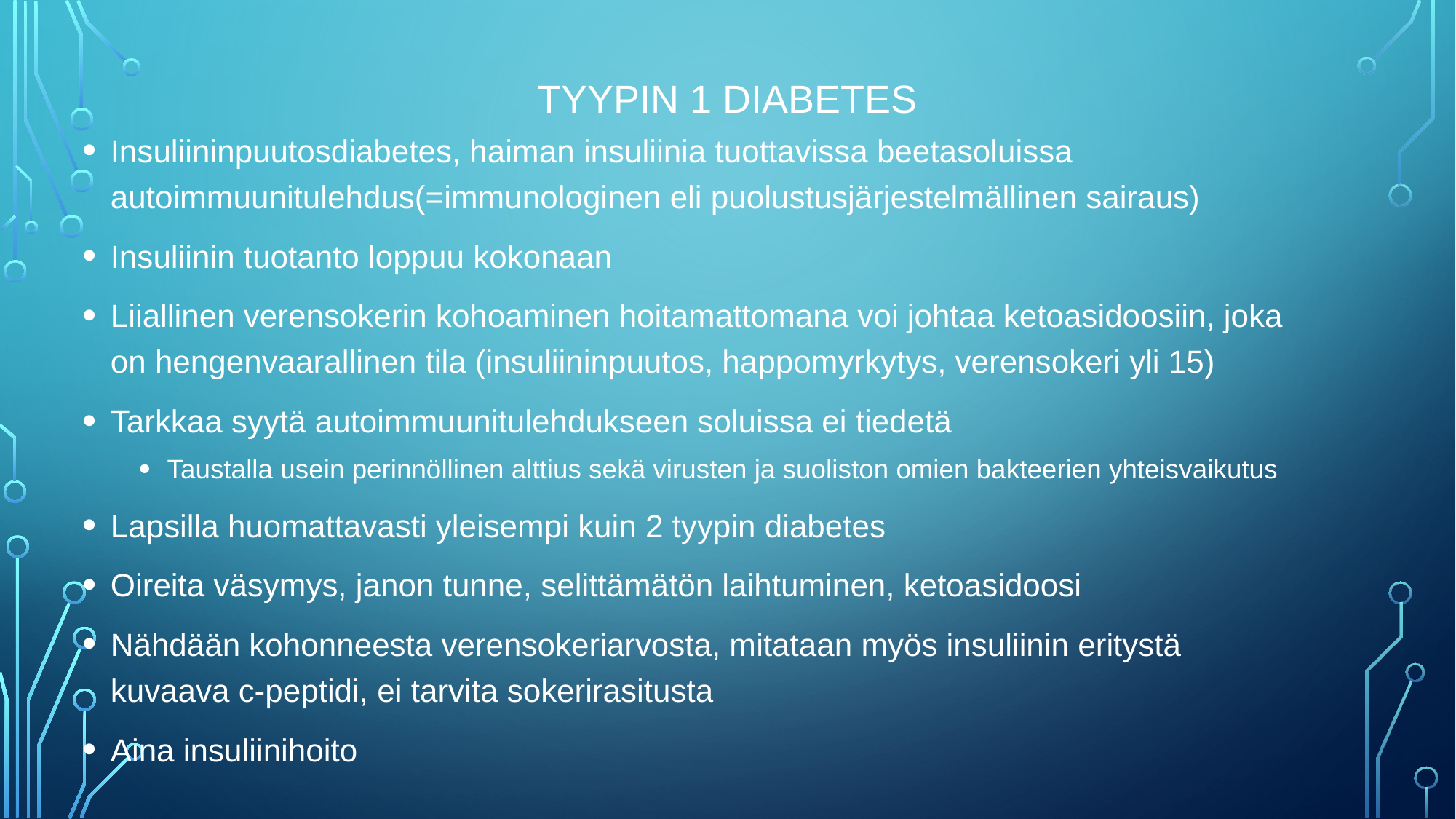

# Tyypin 1 diabetes
Insuliininpuutosdiabetes, haiman insuliinia tuottavissa beetasoluissa autoimmuunitulehdus(=immunologinen eli puolustusjärjestelmällinen sairaus)
Insuliinin tuotanto loppuu kokonaan
Liiallinen verensokerin kohoaminen hoitamattomana voi johtaa ketoasidoosiin, joka on hengenvaarallinen tila (insuliininpuutos, happomyrkytys, verensokeri yli 15)
Tarkkaa syytä autoimmuunitulehdukseen soluissa ei tiedetä
Taustalla usein perinnöllinen alttius sekä virusten ja suoliston omien bakteerien yhteisvaikutus
Lapsilla huomattavasti yleisempi kuin 2 tyypin diabetes
Oireita väsymys, janon tunne, selittämätön laihtuminen, ketoasidoosi
Nähdään kohonneesta verensokeriarvosta, mitataan myös insuliinin eritystä kuvaava c-peptidi, ei tarvita sokerirasitusta
Aina insuliinihoito